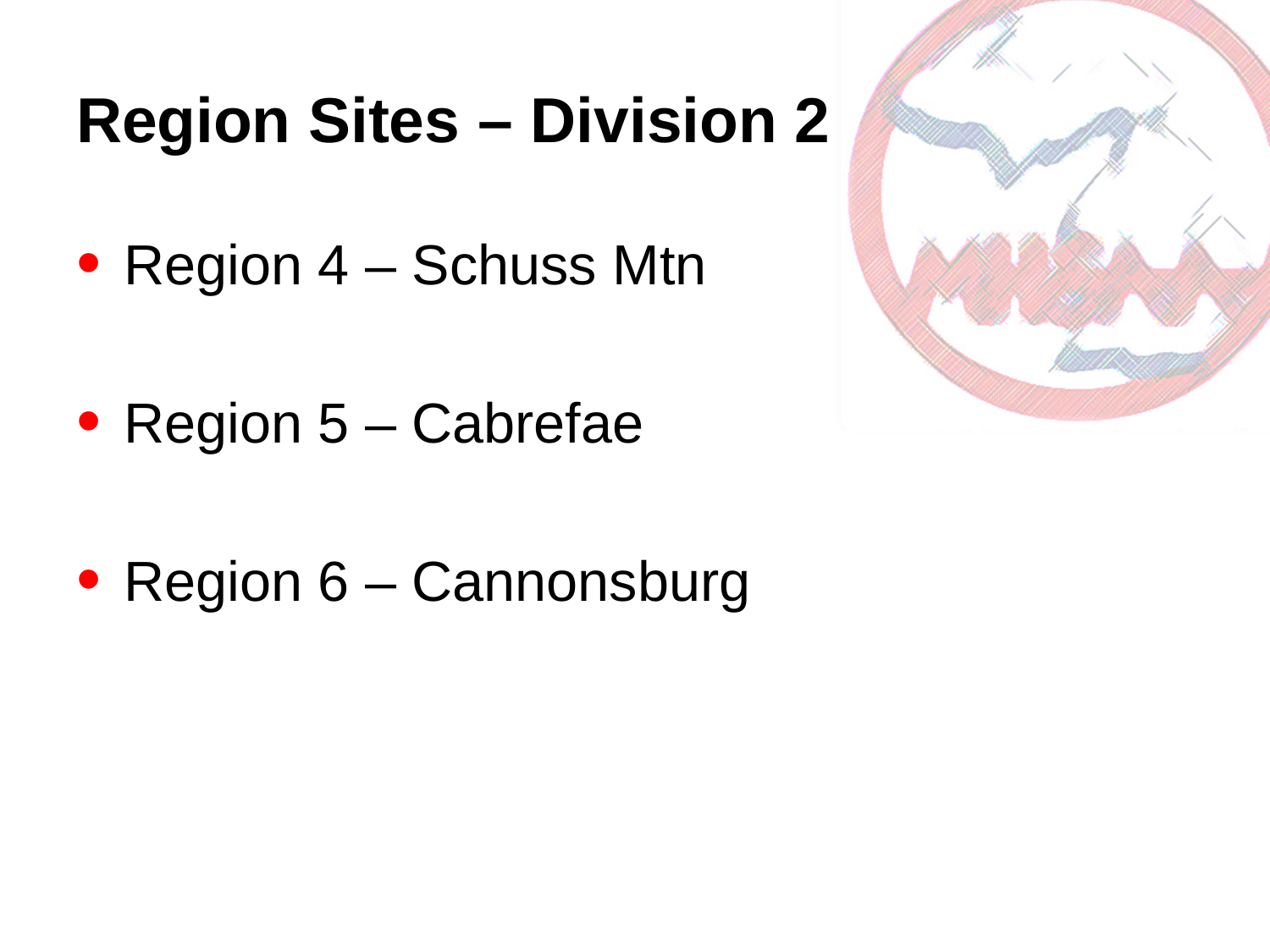

# Region Sites – Division 2
Region 4 – Schuss Mtn

Region 5 – Cabrefae

Region 6 – Cannonsburg